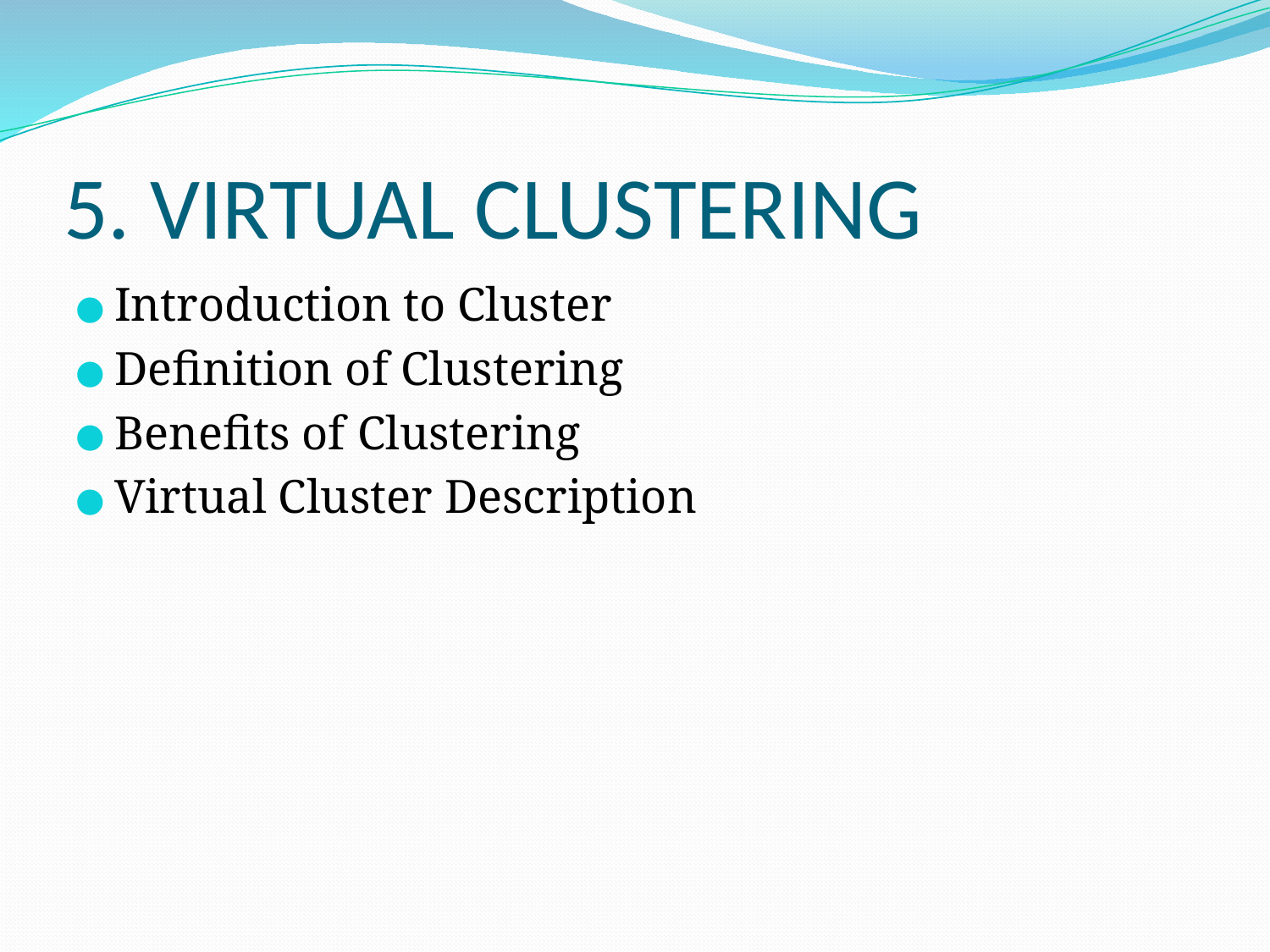

# 5. VIRTUAL CLUSTERING
Introduction to Cluster
Definition of Clustering
Benefits of Clustering
Virtual Cluster Description